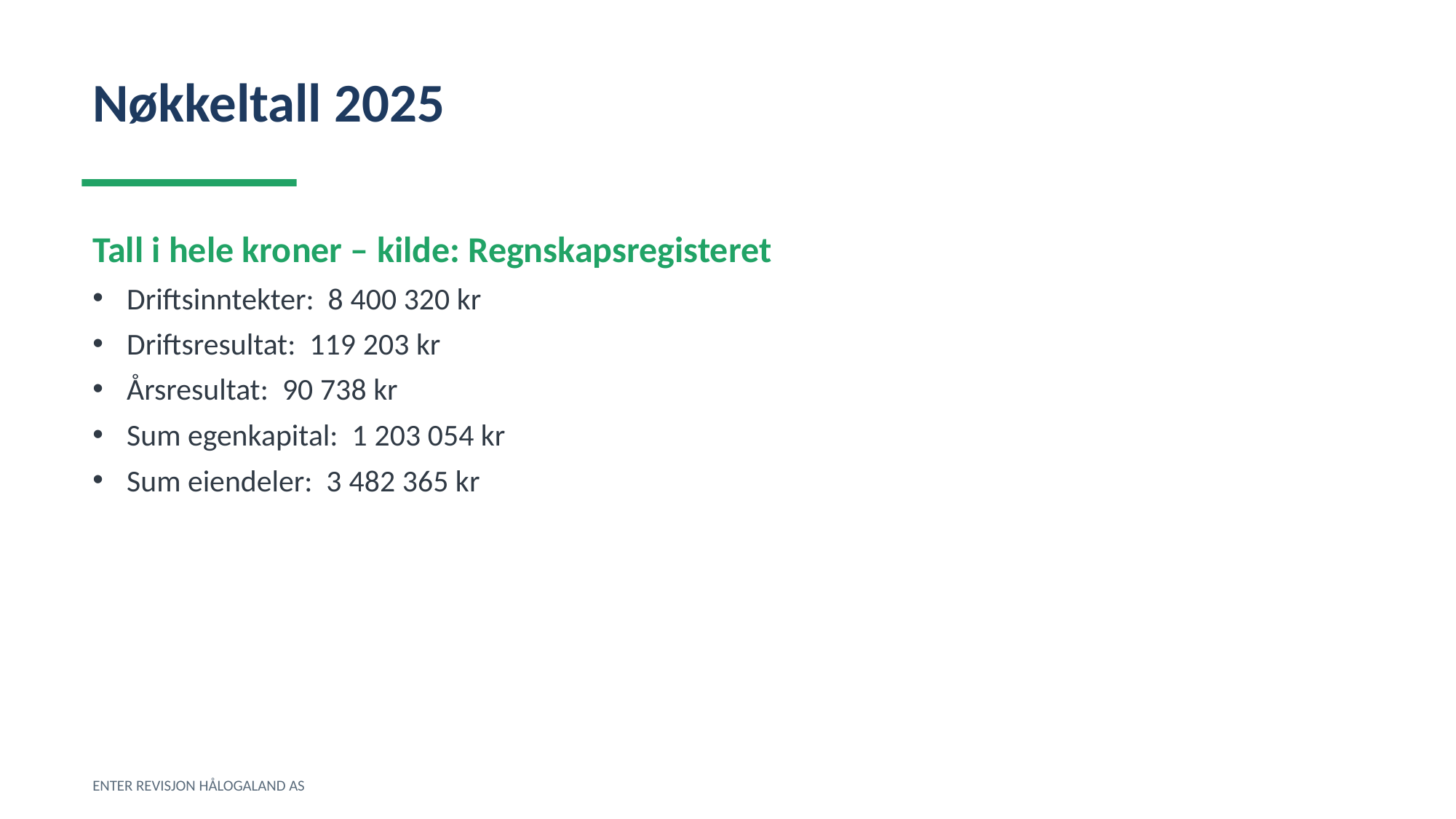

Nøkkeltall 2025

Tall i hele kroner – kilde: Regnskapsregisteret
Driftsinntekter:  8 400 320 kr
Driftsresultat:  119 203 kr
Årsresultat:  90 738 kr
Sum egenkapital:  1 203 054 kr
Sum eiendeler:  3 482 365 kr
ENTER REVISJON HÅLOGALAND AS